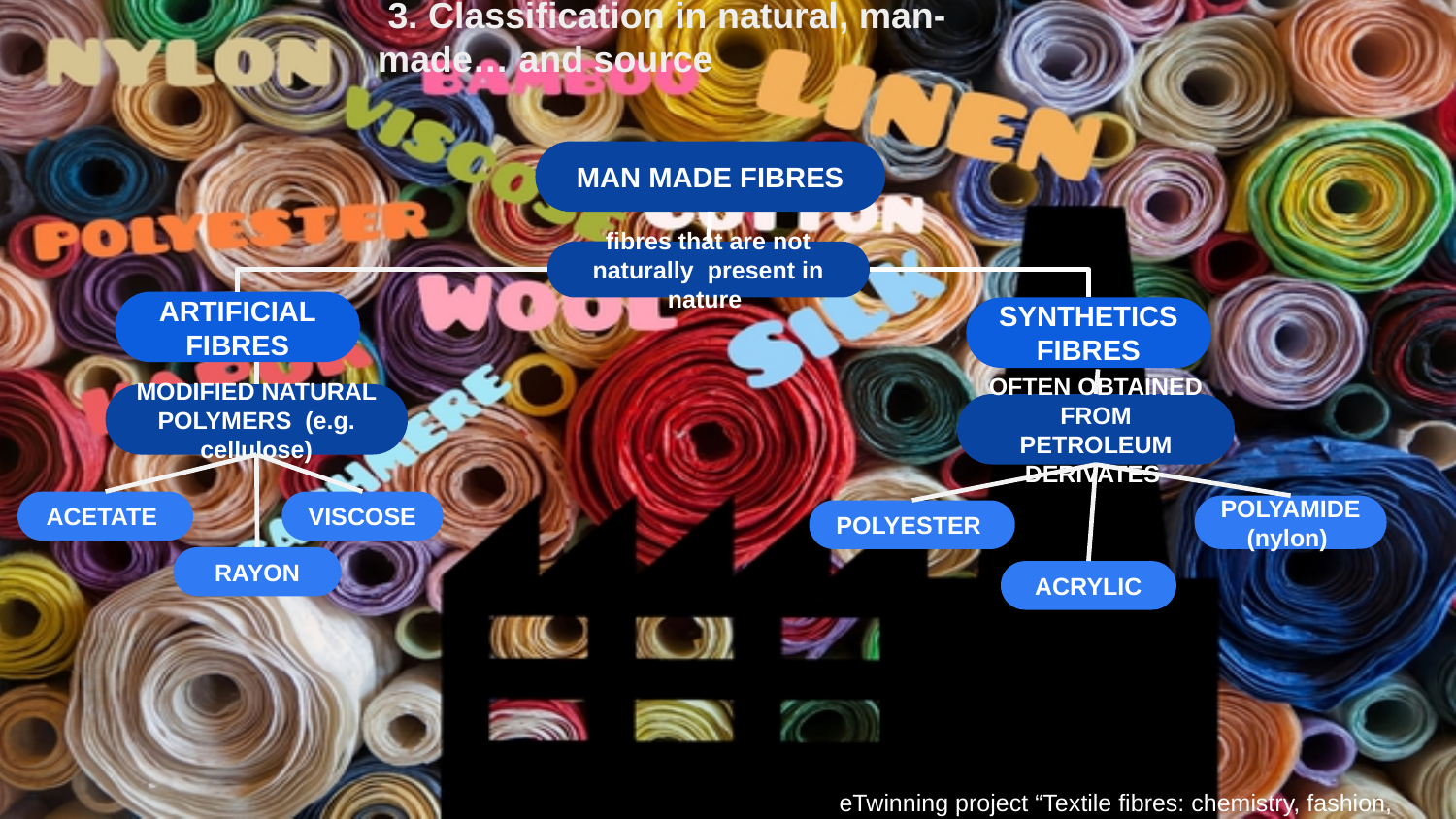

3. Classification in natural, man-made… and source
MAN MADE FIBRES
fibres that are not naturally  present in nature
ARTIFICIAL FIBRES
SYNTHETICS FIBRES
MODIFIED NATURAL POLYMERS  (e.g. cellulose)
OFTEN OBTAINED FROM PETROLEUM DERIVATES
ACETATE
VISCOSE
POLYAMIDE
(nylon)
POLYESTER
RAYON
ACRYLIC
eTwinning project “Textile fibres: chemistry, fashion, tradition” , 2018